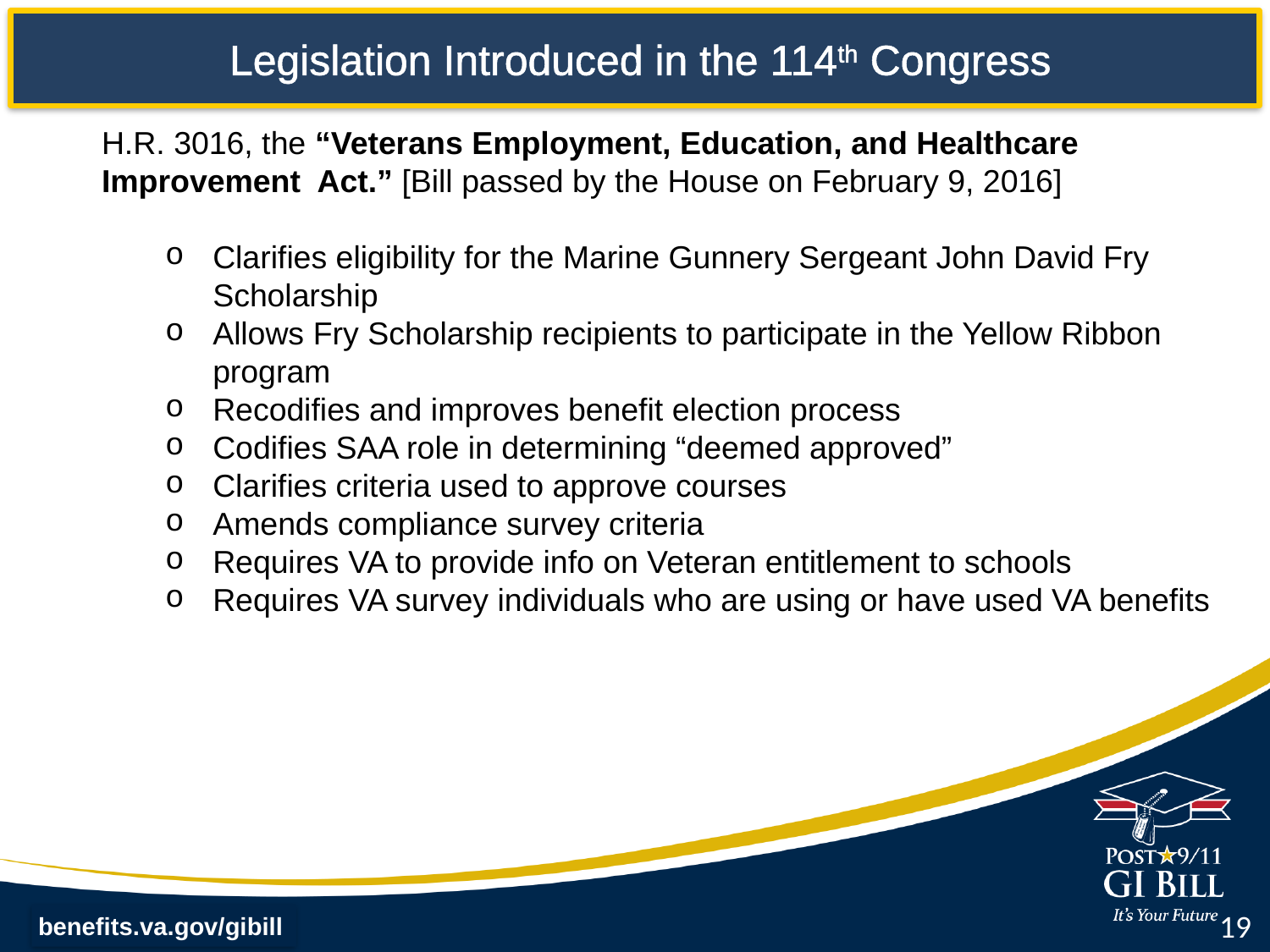

# Legislation Introduced in the 114th Congress
H.R. 3016, the “Veterans Employment, Education, and Healthcare Improvement  Act.” [Bill passed by the House on February 9, 2016]

Clarifies eligibility for the Marine Gunnery Sergeant John David Fry Scholarship
Allows Fry Scholarship recipients to participate in the Yellow Ribbon program
Recodifies and improves benefit election process
Codifies SAA role in determining “deemed approved”
Clarifies criteria used to approve courses
Amends compliance survey criteria
Requires VA to provide info on Veteran entitlement to schools
Requires VA survey individuals who are using or have used VA benefits

19